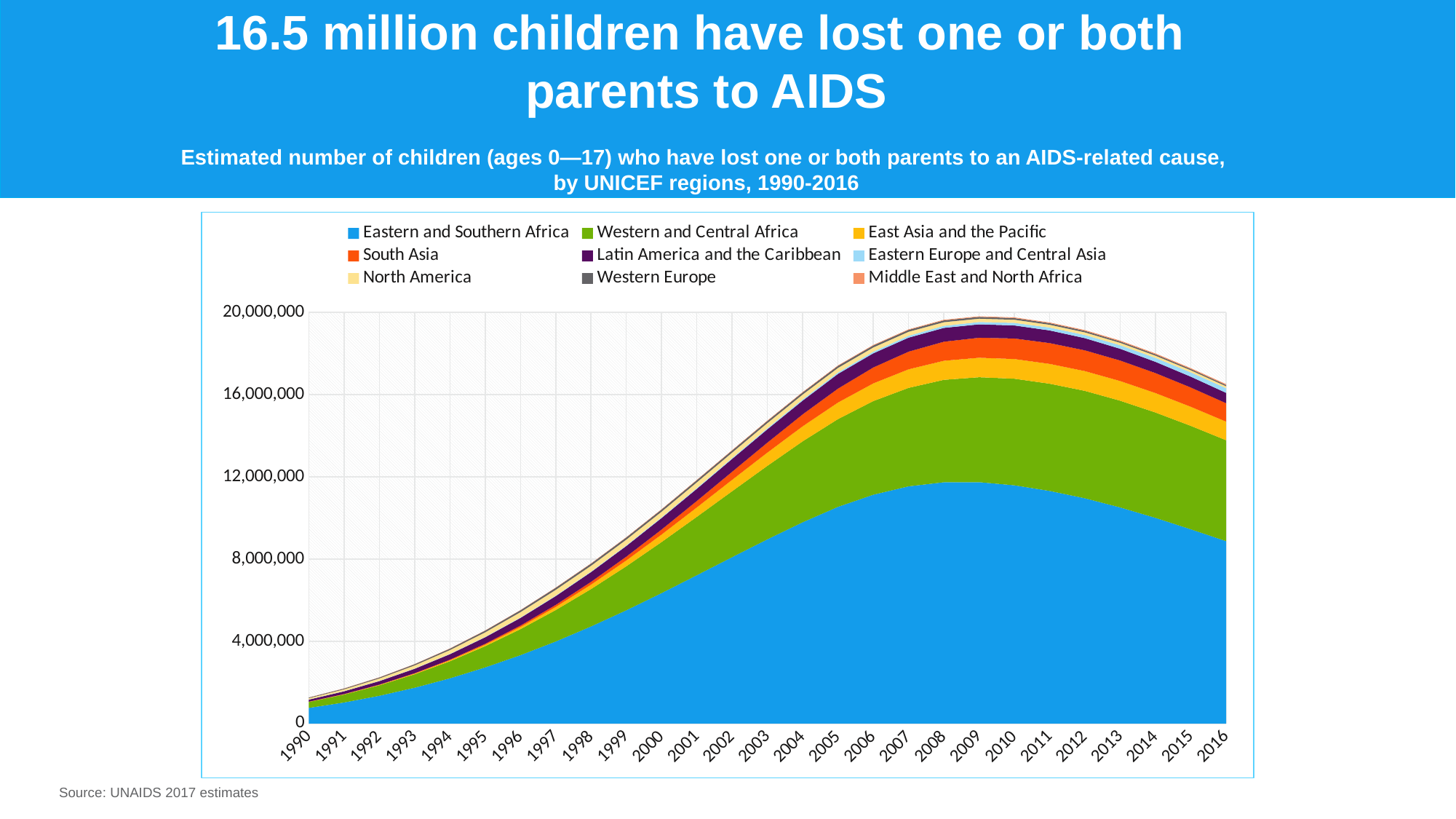

16.5 million children have lost one or both
parents to AIDS

Estimated number of children (ages 0—17) who have lost one or both parents to an AIDS-related cause,
by UNICEF regions, 1990-2016

### Chart

| Category | Eastern and Southern Africa | Western and Central Africa | East Asia and the Pacific | South Asia | Latin America and the Caribbean | Eastern Europe and Central Asia | North America | Western Europe | Middle East and North Africa |
|---|---|---|---|---|---|---|---|---|---|
| 1990.0 | 756444.5879299998 | 288349.62202 | 10803.66819 | 4214.91265 | 101764.37766 | 8621.12506 | 59600.12467 | 29979.71016 | 3972.52165 |
| 1991.0 | 1021916.83977 | 386505.44671 | 14780.10548 | 7223.57593 | 133953.03003 | 10228.11546 | 85830.42512 | 38023.39937 | 4719.748709999999 |
| 1992.0 | 1346956.06784 | 508454.98694 | 21108.02806 | 11970.53932 | 171904.49472 | 12031.76054 | 116683.36157 | 47094.66464 | 5559.41626 |
| 1993.0 | 1737082.92748 | 656531.05427 | 31240.02677 | 19238.64368 | 215435.7737 | 14054.89287 | 151018.58974 | 57009.56269 | 6491.315470000001 |
| 1994.0 | 2196004.40802 | 831150.25087 | 47160.79401 | 30114.60209 | 264123.1582899999 | 16328.72724 | 186917.40815 | 67531.06664999998 | 7509.92445 |
| 1995.0 | 2725640.52891 | 1032955.73604 | 71793.43708999999 | 46015.77408 | 316949.92348 | 18876.87822999999 | 223345.04441 | 78642.81232999997 | 8589.435509999996 |
| 1996.0 | 3322828.59653 | 1264590.34974 | 107000.40418 | 68608.74879999997 | 372217.0884900001 | 21738.78315 | 258790.76177 | 89900.76481999998 | 9665.78375 |
| 1997.0 | 3989015.16204 | 1526725.11688 | 154053.44926 | 98955.92802 | 428244.89315 | 24717.81722 | 280612.27102 | 96974.13644 | 10725.23714 |
| 1998.0 | 4719182.77791 | 1818510.77635 | 213757.99895 | 138409.46711 | 472498.78035 | 27909.42741 | 282458.6977099999 | 100488.20951 | 11797.07781 |
| 1999.0 | 5506541.33197 | 2137541.32791 | 285691.43717 | 186460.25985 | 515584.4675000001 | 31416.20936 | 279800.7591 | 102420.66747 | 12960.11408 |
| 2000.0 | 6342647.74068 | 2480501.12834 | 368294.8489299998 | 244913.62593 | 555693.71765 | 35291.46203 | 275797.14123 | 103072.43188 | 14232.27185 |
| 2001.0 | 7212396.53453 | 2838250.96179 | 459061.1487999998 | 314994.89873 | 591274.48768 | 39755.60441 | 274348.76987 | 103101.86143 | 15565.4489 |
| 2002.0 | 8092041.68114 | 3204709.1191 | 554267.35713 | 395369.3946 | 622626.66222 | 45328.60466 | 262513.6100299999 | 102417.39441 | 17028.12174 |
| 2003.0 | 8957759.97425 | 3575059.93331 | 647098.94938 | 484220.6671199999 | 648545.7179899998 | 52298.92213 | 250121.95676 | 101016.60908 | 18681.10283 |
| 2004.0 | 9788830.58197 | 3936849.59325 | 733376.2838399998 | 579586.08141 | 667126.0449399999 | 60657.94416000001 | 236392.95913 | 99258.10322 | 20421.78072 |
| 2005.0 | 10536612.41401 | 4267630.25899 | 807687.7779899997 | 678060.9686200002 | 715080.6798999998 | 70208.37319 | 221420.92111 | 97067.8362 | 22219.80661 |
| 2006.0 | 11128042.86128 | 4553261.53446 | 862868.5070399999 | 773438.14386 | 686005.6623 | 81231.3882 | 206595.62864 | 94459.48946 | 24148.4797 |
| 2007.0 | 11534950.69153 | 4789621.28995 | 901662.13692 | 859271.02829 | 681051.12592 | 92896.32605 | 191725.47862 | 91386.18868 | 25988.06032 |
| 2008.0 | 11733407.26046 | 4980042.31231 | 929379.01134 | 927224.0654 | 668673.7275099998 | 103189.63216 | 177508.55748 | 88079.31752999997 | 27976.58061 |
| 2009.0 | 11737113.08565 | 5105402.18656 | 947062.53358 | 971485.90743 | 653337.4142 | 113010.81082 | 163611.8681 | 84718.14461 | 30136.30542 |
| 2010.0 | 11585240.7622 | 5183405.03233 | 957801.69532 | 999534.1987899999 | 635251.519 | 124634.63491 | 151110.93278 | 80456.86868 | 32416.52399000001 |
| 2011.0 | 11312046.45219 | 5214632.24307 | 963776.53885 | 1011352.29249 | 614979.7303699998 | 138941.69303 | 138340.03021 | 76208.04634999998 | 34658.08706000001 |
| 2012.0 | 10953300.6485 | 5221743.69339 | 963810.17693 | 1008677.92817 | 592616.32922 | 155329.92993 | 127647.66306 | 72040.76082999997 | 36930.91910000001 |
| 2013.0 | 10507932.46009 | 5190108.31803 | 958651.83466 | 997348.88569 | 569093.44393 | 172988.24615 | 118312.43473 | 68060.08414 | 39127.77252000001 |
| 2014.0 | 9998329.1406 | 5123746.42982 | 947914.7081199999 | 972805.2896599998 | 545250.8506 | 191646.40663 | 110271.45973 | 64394.28138 | 41170.75178999999 |
| 2015.0 | 9445600.25798 | 5029248.18682 | 929494.1051299998 | 938781.7905799997 | 522497.23086 | 210579.94852 | 102658.35266 | 60940.61035 | 43023.01474000001 |
| 2016.0 | 8868907.32086 | 4907932.35339 | 905468.10043 | 897571.38339 | 499101.6528399998 | 229886.50146 | 95108.19963 | 57517.08805 | 44707.44009 |
Source: UNAIDS 2017 estimates